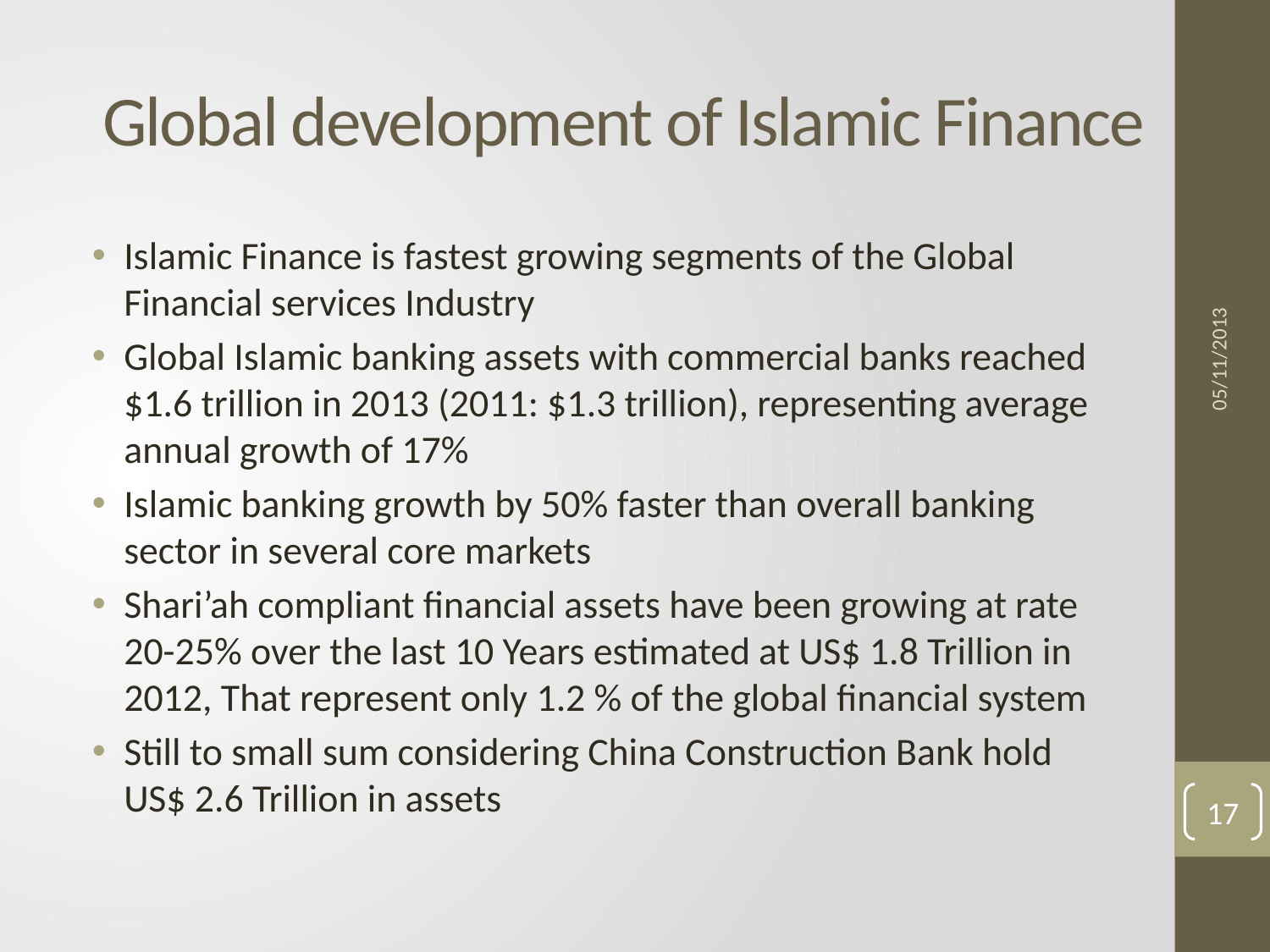

# Global development of Islamic Finance
Islamic Finance is fastest growing segments of the Global Financial services Industry
Global Islamic banking assets with commercial banks reached $1.6 trillion in 2013 (2011: $1.3 trillion), representing average annual growth of 17%
Islamic banking growth by 50% faster than overall banking sector in several core markets
Shari’ah compliant financial assets have been growing at rate 20-25% over the last 10 Years estimated at US$ 1.8 Trillion in 2012, That represent only 1.2 % of the global financial system
Still to small sum considering China Construction Bank hold US$ 2.6 Trillion in assets

05/11/2013
17